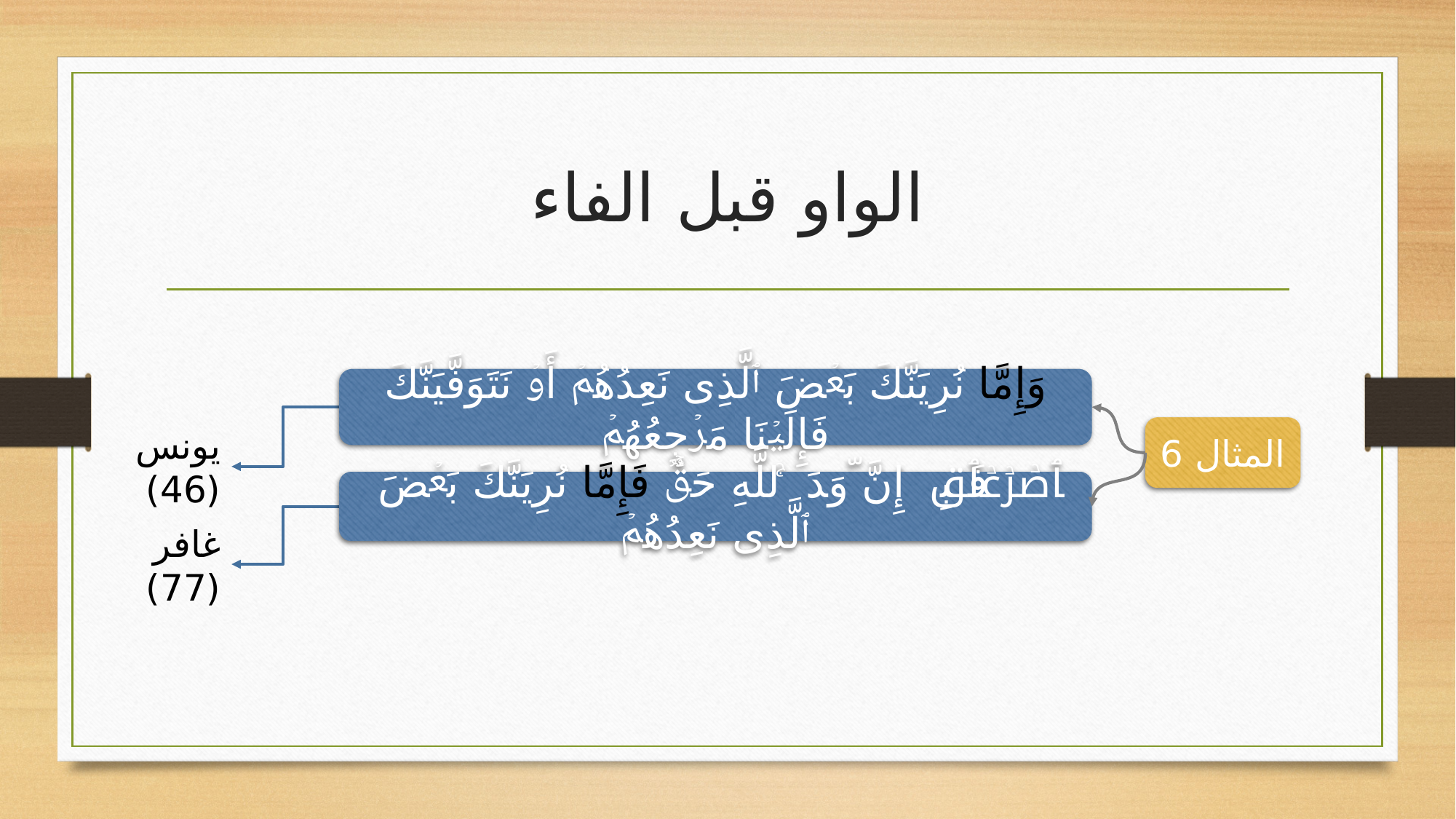

# الواو قبل الفاء
وَإِمَّا نُرِیَنَّكَ بَعۡضَ ٱلَّذِی نَعِدُهُمۡ أَوۡ نَتَوَفَّیَنَّكَ فَإِلَیۡنَا مَرۡجِعُهُمۡ
فَٱصۡبِرۡ إِنَّ وَعۡدَ ٱللَّهِ حَقࣱّۚ فَإِمَّا نُرِیَنَّكَ بَعۡضَ ٱلَّذِی نَعِدُهُمۡ
المثال 6
يونس (46)
غافر (77)